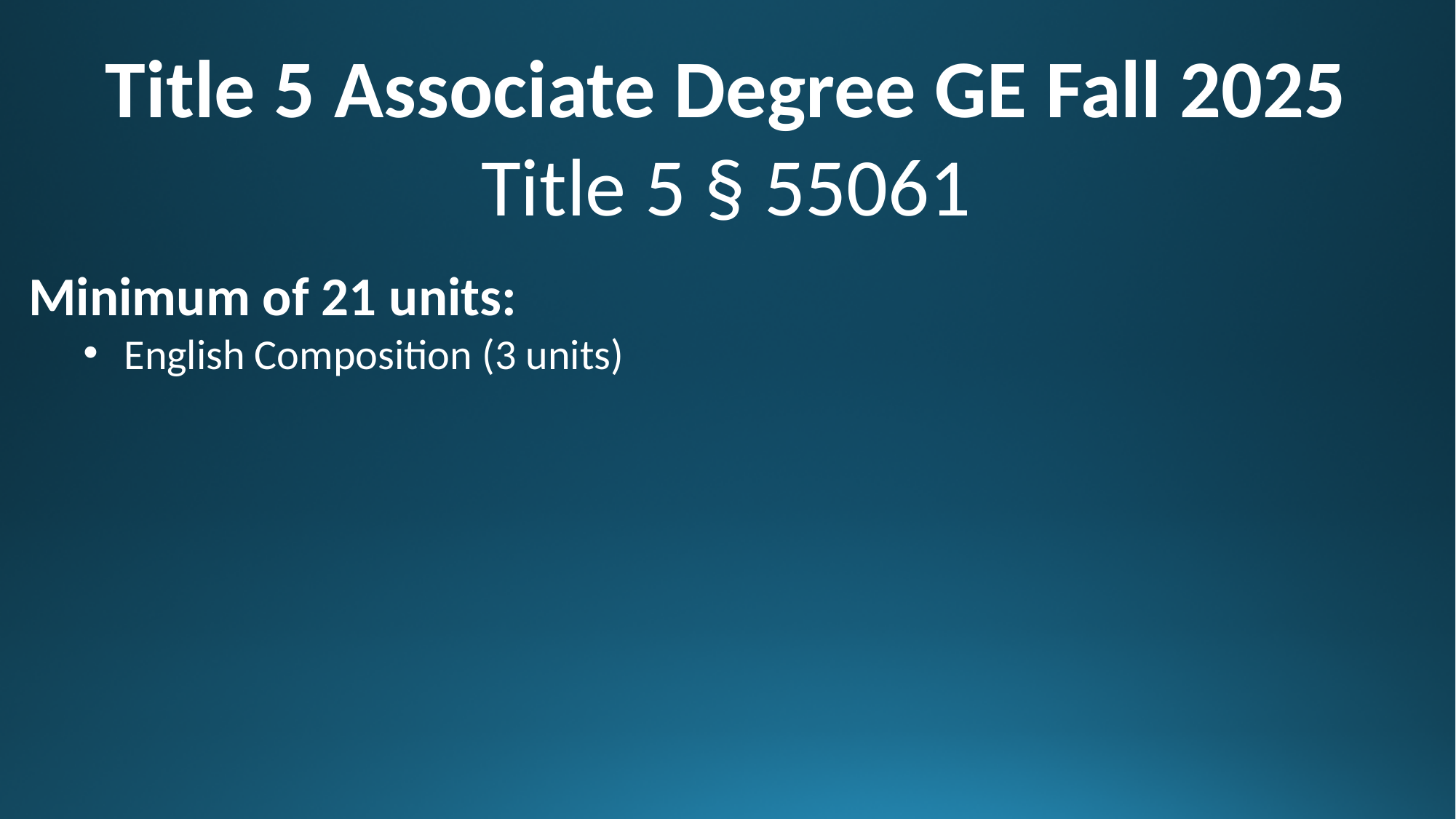

Title 5 Associate Degree GE Fall 2025
Title 5 § 55061
Minimum of 21 units:
English Composition (3 units)